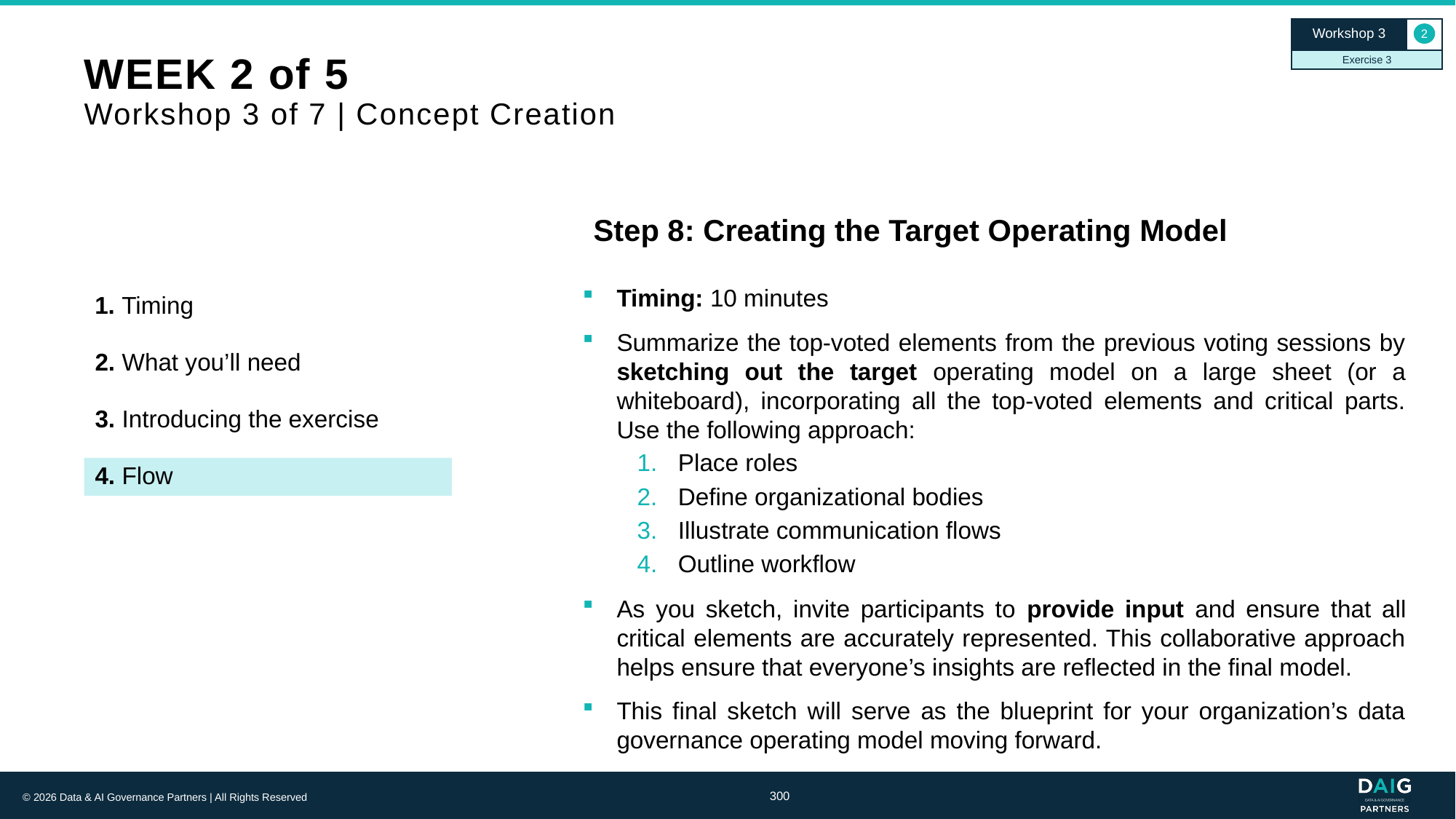

Workshop 3

2
Exercise 3
# WEEK 2 of 5 Workshop 3 of 7 | Concept Creation
Step 8: Creating the Target Operating Model
Timing: 10 minutes
Summarize the top-voted elements from the previous voting sessions by sketching out the target operating model on a large sheet (or a whiteboard), incorporating all the top-voted elements and critical parts. Use the following approach:
Place roles
Define organizational bodies
Illustrate communication flows
Outline workflow
As you sketch, invite participants to provide input and ensure that all critical elements are accurately represented. This collaborative approach helps ensure that everyone’s insights are reflected in the final model.
This final sketch will serve as the blueprint for your organization’s data governance operating model moving forward.
1. Timing
2. What you’ll need
3. Introducing the exercise
4. Flow
300
© 2026 Data & AI Governance Partners | All Rights Reserved